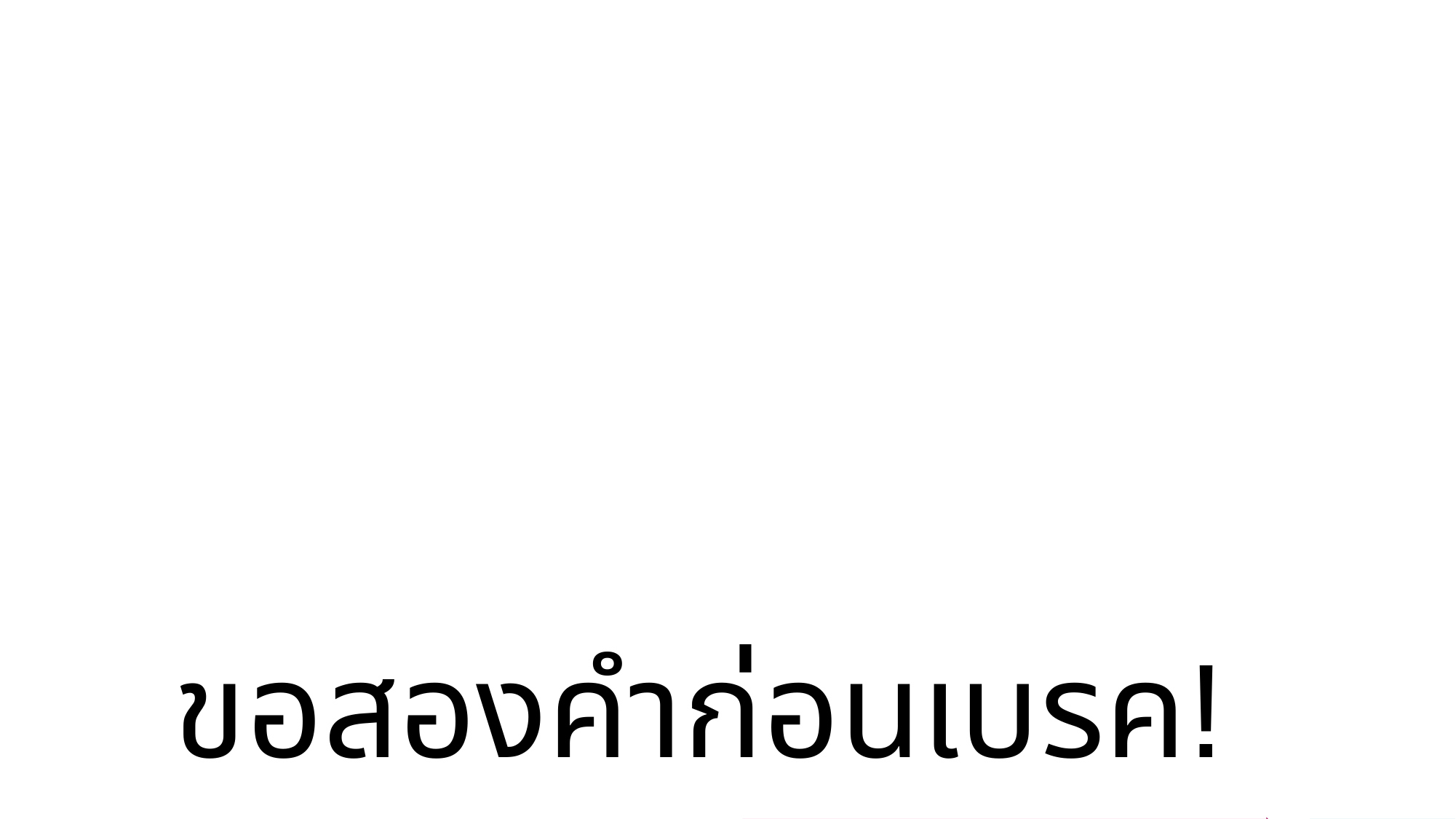

# ขอสองคำก่อนเบรค!
Law of Large Number
(LLN)

Central Limit Theorem
(CLT)